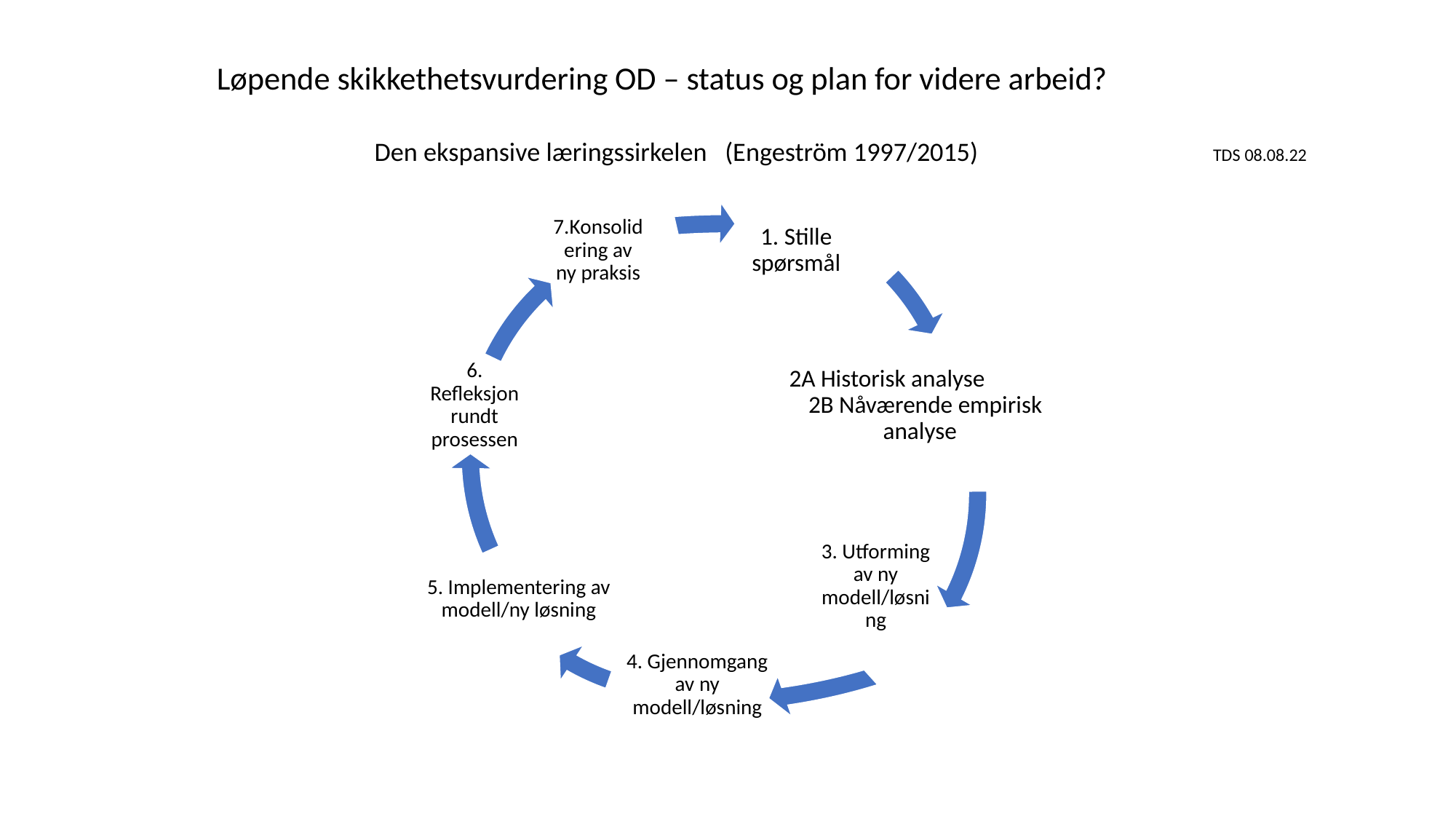

# Løpende skikkethetsvurdering OD – status og plan for videre arbeid? Den ekspansive læringssirkelen   (Engeström 1997/2015)                                       TDS 08.08.22
      1. Stille       spørsmål
2A Historisk analyse               2B Nåværende empirisk analyse
3. Utforming av ny modell/løsning

4. Gjennomgang av ny modell/løsning
5. Implementering av modell/ny løsning
6. Refleksjon rundt prosessen
7.Konsolidering av ny praksis